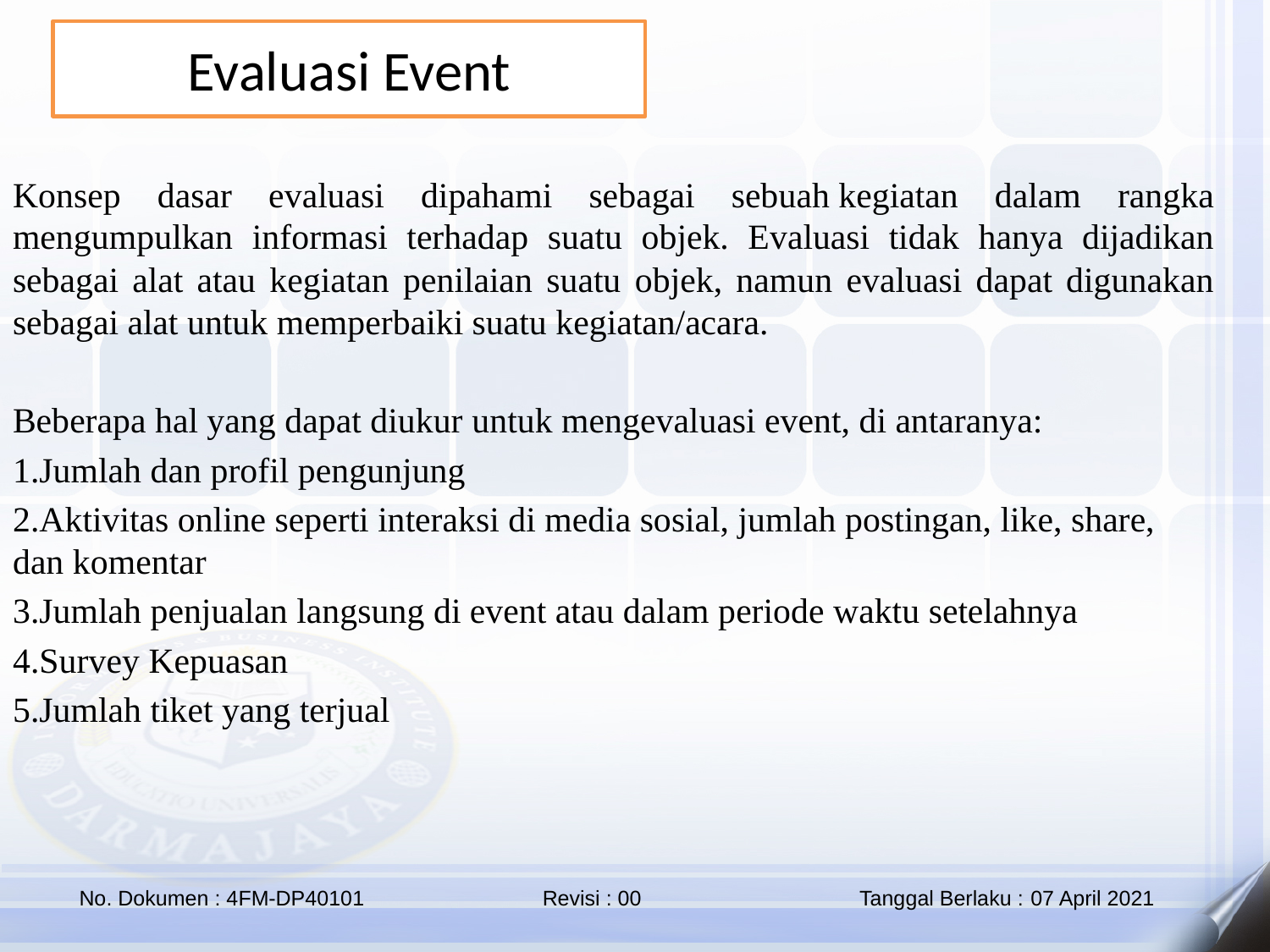

Evaluasi Event

Konsep dasar evaluasi dipahami sebagai sebuah kegiatan dalam rangka mengumpulkan informasi terhadap suatu objek. Evaluasi tidak hanya dijadikan sebagai alat atau kegiatan penilaian suatu objek, namun evaluasi dapat digunakan sebagai alat untuk memperbaiki suatu kegiatan/acara.

Beberapa hal yang dapat diukur untuk mengevaluasi event, di antaranya:
1.Jumlah dan profil pengunjung
2.Aktivitas online seperti interaksi di media sosial, jumlah postingan, like, share, dan komentar
3.Jumlah penjualan langsung di event atau dalam periode waktu setelahnya
4.Survey Kepuasan
5.Jumlah tiket yang terjual